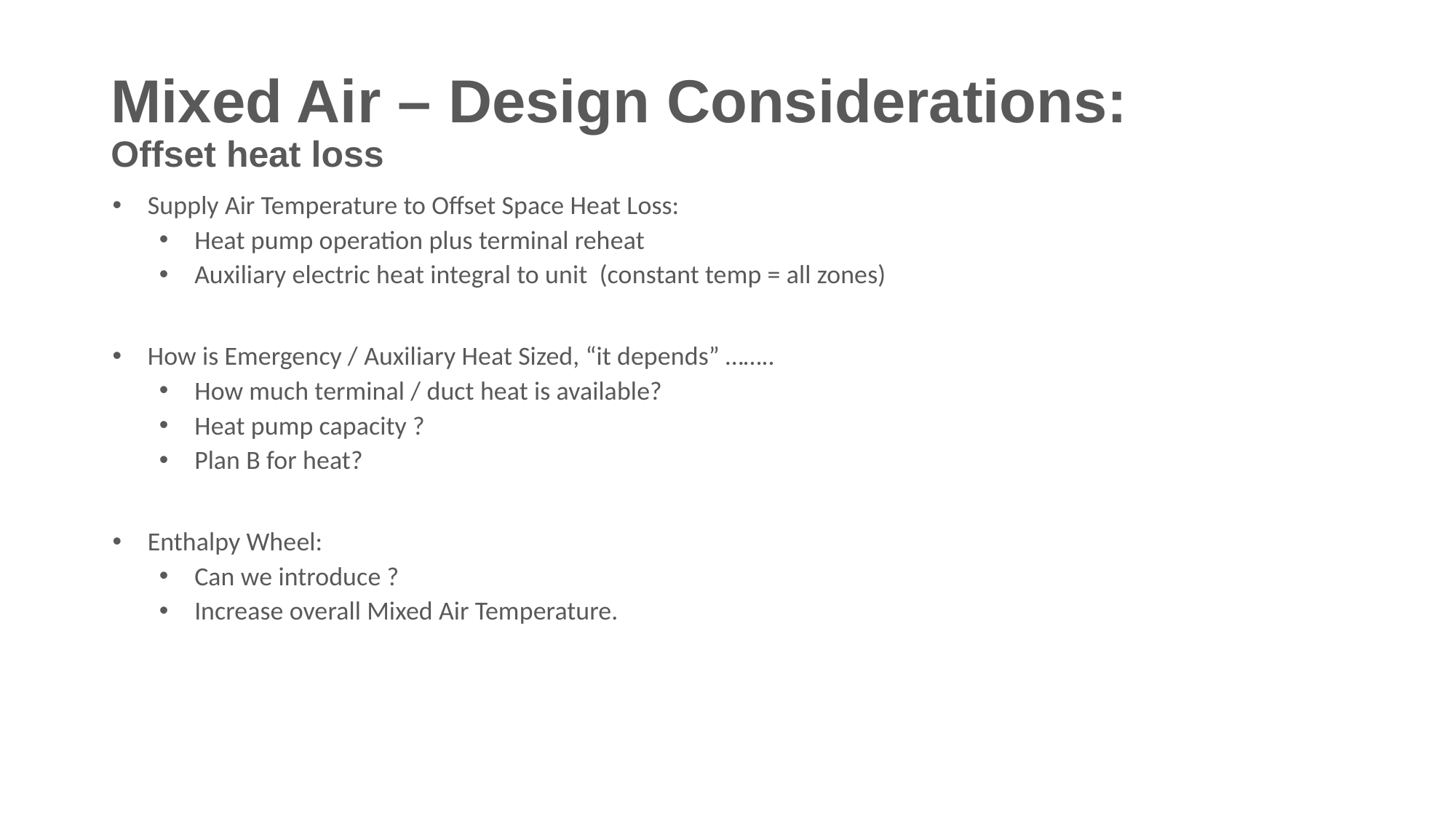

# Mixed Air – Design Considerations: Offset heat loss

Supply Air Temperature to Offset Space Heat Loss:
Heat pump operation plus terminal reheat
Auxiliary electric heat integral to unit  (constant temp = all zones)

How is Emergency / Auxiliary Heat Sized, “it depends” ……..
How much terminal / duct heat is available?
Heat pump capacity ?
Plan B for heat?

Enthalpy Wheel:
Can we introduce ?
Increase overall Mixed Air Temperature.